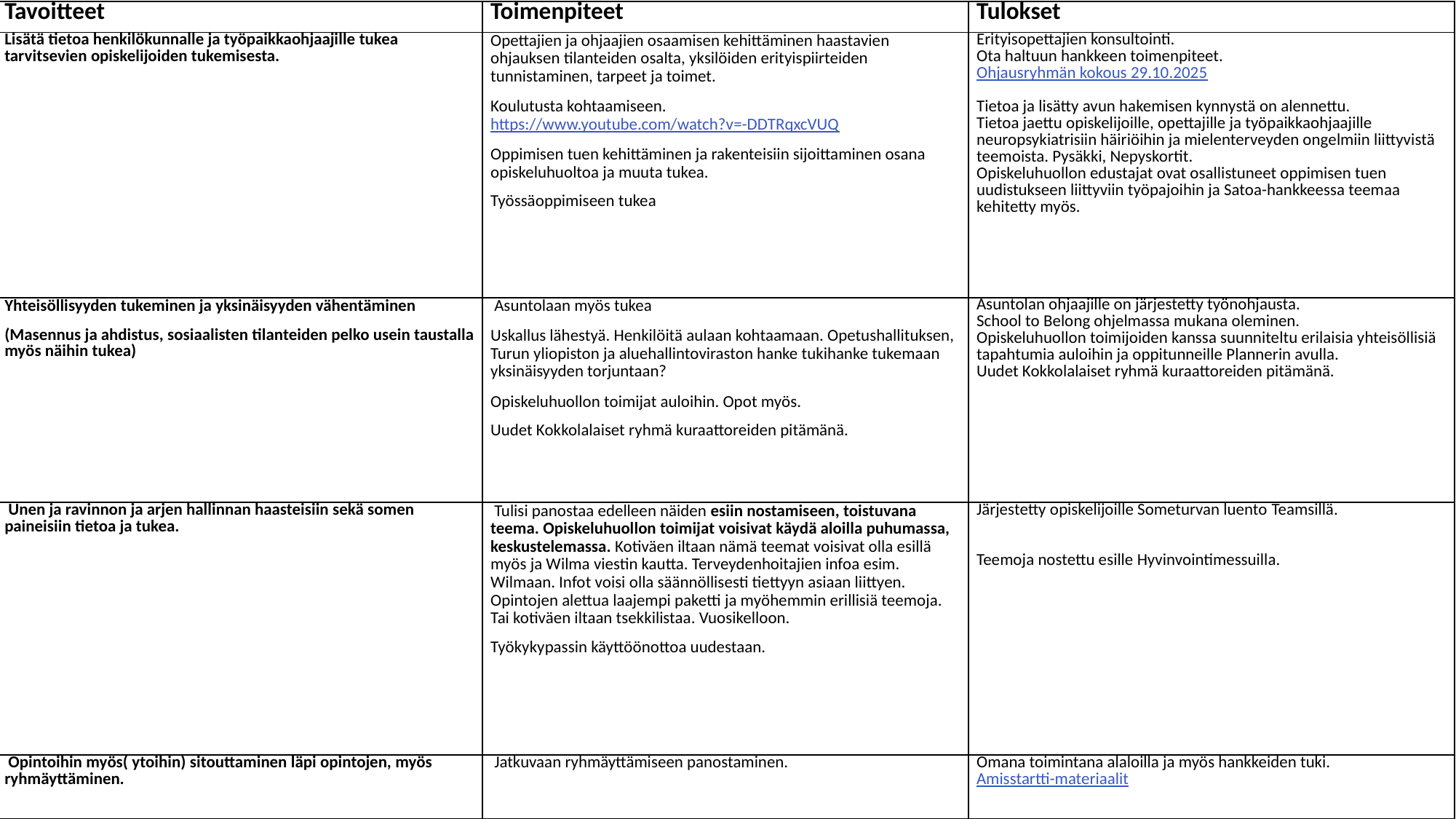

| Tavoitteet | Toimenpiteet | Tulokset |
| --- | --- | --- |
| Lisätä tietoa henkilökunnalle ja työpaikkaohjaajille tukea tarvitsevien opiskelijoiden tukemisesta. | Opettajien ja ohjaajien osaamisen kehittäminen haastavien ohjauksen tilanteiden osalta, yksilöiden erityispiirteiden tunnistaminen, tarpeet ja toimet. Koulutusta kohtaamiseen. https://www.youtube.com/watch?v=-DDTRqxcVUQ Oppimisen tuen kehittäminen ja rakenteisiin sijoittaminen osana opiskeluhuoltoa ja muuta tukea. Työssäoppimiseen tukea | Erityisopettajien konsultointi. Ota haltuun hankkeen toimenpiteet. Ohjausryhmän kokous 29.10.2025 Tietoa ja lisätty avun hakemisen kynnystä on alennettu. Tietoa jaettu opiskelijoille, opettajille ja työpaikkaohjaajille neuropsykiatrisiin häiriöihin ja mielenterveyden ongelmiin liittyvistä teemoista. Pysäkki, Nepyskortit. Opiskeluhuollon edustajat ovat osallistuneet oppimisen tuen uudistukseen liittyviin työpajoihin ja Satoa-hankkeessa teemaa kehitetty myös. |
| Yhteisöllisyyden tukeminen ja yksinäisyyden vähentäminen  (Masennus ja ahdistus, sosiaalisten tilanteiden pelko usein taustalla myös näihin tukea) | Asuntolaan myös tukea Uskallus lähestyä. Henkilöitä aulaan kohtaamaan. Opetushallituksen, Turun yliopiston ja aluehallintoviraston hanke tukihanke tukemaan yksinäisyyden torjuntaan? Opiskeluhuollon toimijat auloihin. Opot myös. Uudet Kokkolalaiset ryhmä kuraattoreiden pitämänä. | Asuntolan ohjaajille on järjestetty työnohjausta. School to Belong ohjelmassa mukana oleminen. Opiskeluhuollon toimijoiden kanssa suunniteltu erilaisia yhteisöllisiä tapahtumia auloihin ja oppitunneille Plannerin avulla. Uudet Kokkolalaiset ryhmä kuraattoreiden pitämänä. |
| Unen ja ravinnon ja arjen hallinnan haasteisiin sekä somen paineisiin tietoa ja tukea. | Tulisi panostaa edelleen näiden esiin nostamiseen, toistuvana teema. Opiskeluhuollon toimijat voisivat käydä aloilla puhumassa, keskustelemassa. Kotiväen iltaan nämä teemat voisivat olla esillä myös ja Wilma viestin kautta. Terveydenhoitajien infoa esim. Wilmaan. Infot voisi olla säännöllisesti tiettyyn asiaan liittyen. Opintojen alettua laajempi paketti ja myöhemmin erillisiä teemoja. Tai kotiväen iltaan tsekkilistaa. Vuosikelloon. Työkykypassin käyttöönottoa uudestaan. | Järjestetty opiskelijoille Someturvan luento Teamsillä. Teemoja nostettu esille Hyvinvointimessuilla. |
| Opintoihin myös( ytoihin) sitouttaminen läpi opintojen, myös ryhmäyttäminen. | Jatkuvaan ryhmäyttämiseen panostaminen. | Omana toimintana alaloilla ja myös hankkeiden tuki. Amisstartti-materiaalit |